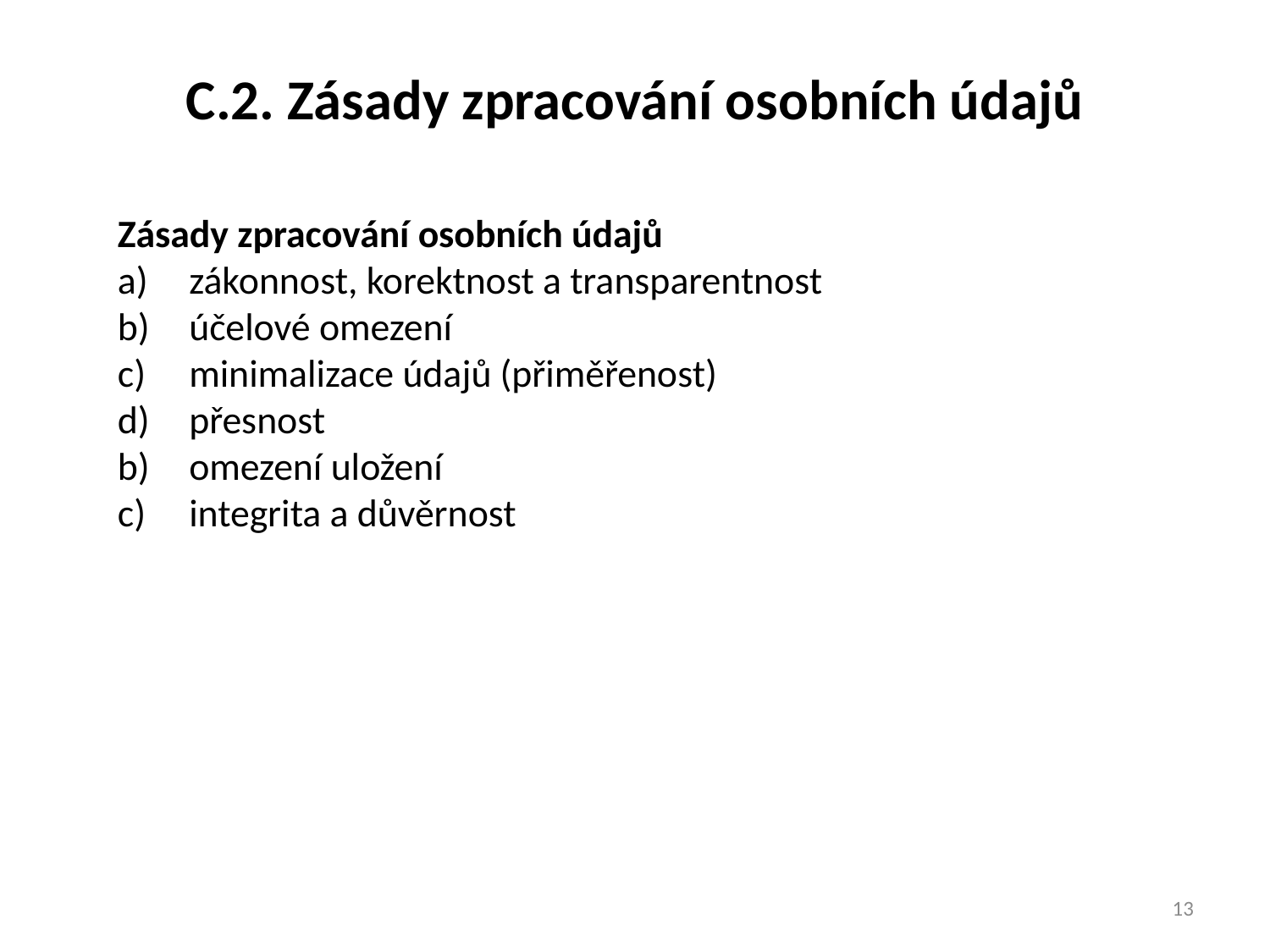

# C.2. Zásady zpracování osobních údajů

Zásady zpracování osobních údajů
zákonnost, korektnost a transparentnost
účelové omezení
minimalizace údajů (přiměřenost)
přesnost
omezení uložení
integrita a důvěrnost

13